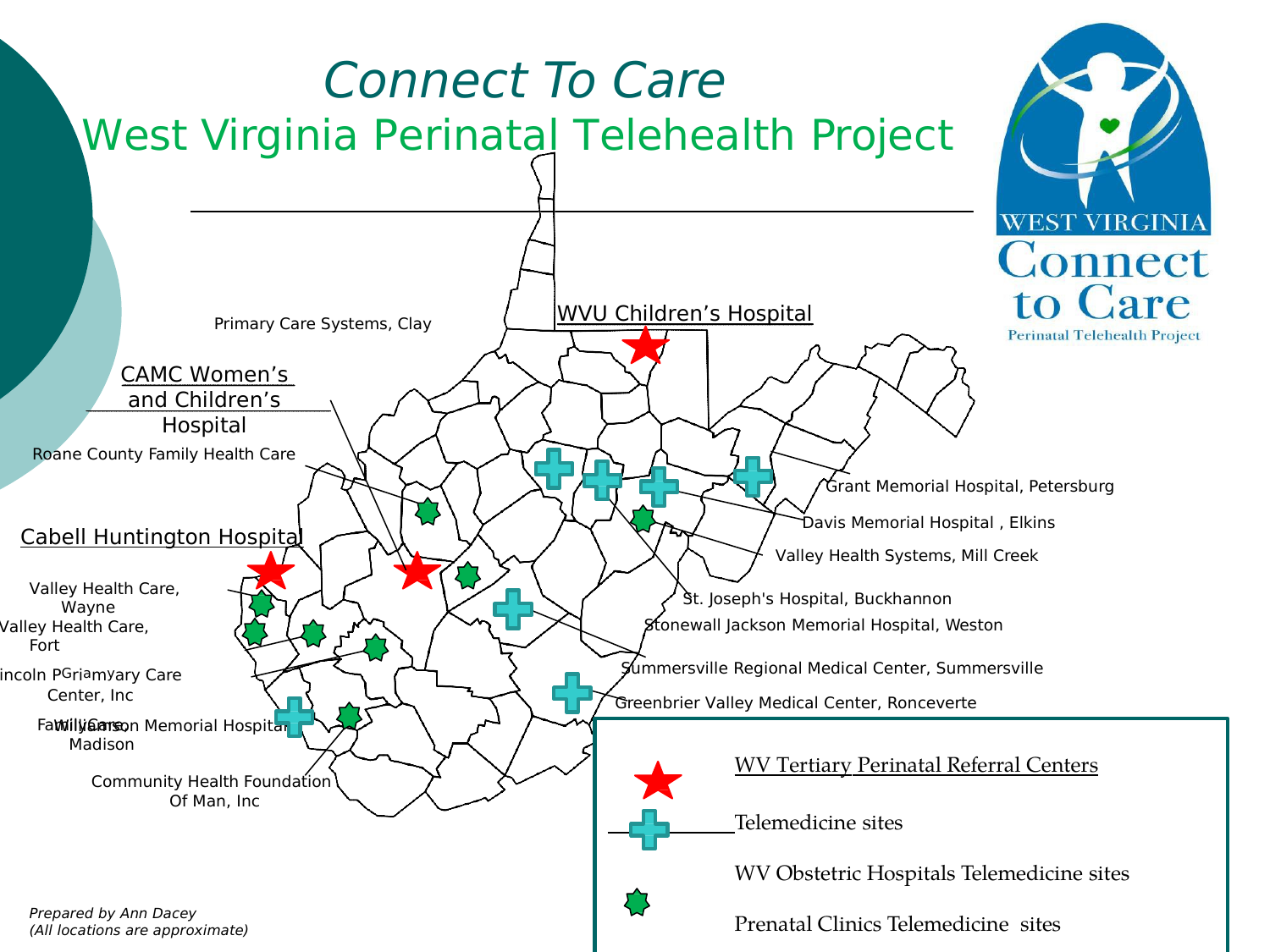

Connect To Care
West Virginia Perinatal Telehealth Project
WVU Children’s Hospital
Primary Care Systems, Clay

CAMC Women’s
and Children’s Hospital

Roane County Family Health Care

Grant Memorial Hospital, Petersburg

Davis Memorial Hospital , Elkins

Cabell Huntington Hospital
Valley Health Systems, Mill Creek

Valley Health Care, Wayne
Valley Health Care, Fort
incoln PGriamyary Care Center, Inc

FamilyCare,  Madison
St. Joseph's Hospital, Buckhannon Stonewall Jackson Memorial Hospital, Weston

Summersville Regional Medical Center, Summersville

Greenbrier Valley Medical Center, Ronceverte

Williamson Memorial Hospital

WV Tertiary Perinatal Referral Centers

Community Health Foundation Of Man, Inc
Telemedicine sites

WV Obstetric Hospitals Telemedicine sites

Prepared by Ann Dacey
(All locations are approximate)
Prenatal Clinics Telemedicine  sites